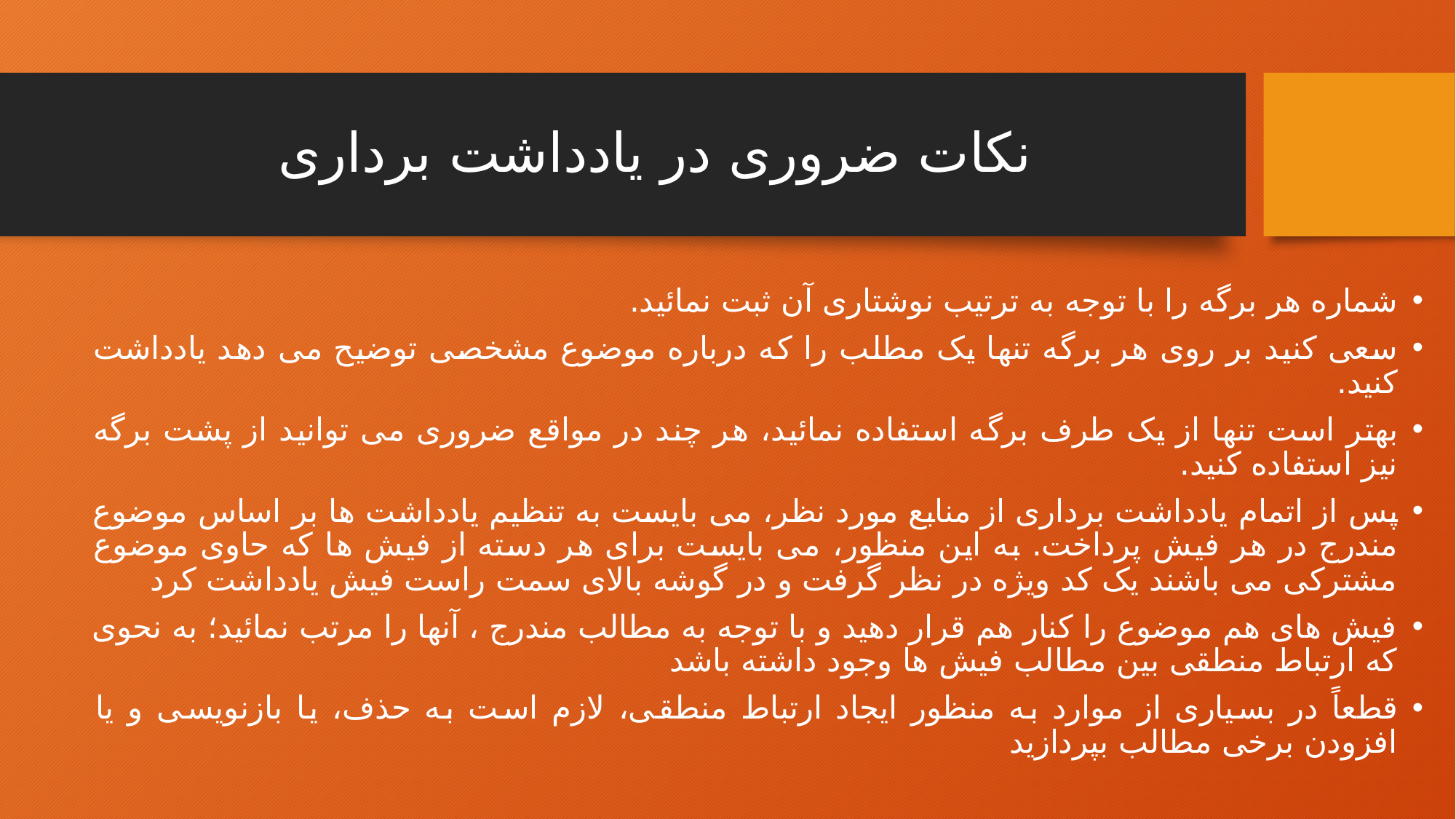

# نکات ضروری در یادداشت برداری
شماره هر برگه را با توجه به ترتیب نوشتاری آن ثبت نمائید.
سعی کنید بر روی هر برگه تنها یک مطلب را که درباره موضوع مشخصی توضیح می دهد یادداشت کنید.
بهتر است تنها از یک طرف برگه استفاده نمائید، هر چند در مواقع ضروری می توانید از پشت برگه نیز استفاده کنید.
پس از اتمام یادداشت برداری از منابع مورد نظر، می بایست به تنظیم یادداشت ها بر اساس موضوع مندرج در هر فیش پرداخت. به این منظور، می بایست برای هر دسته از فیش ها که حاوی موضوع مشترکی می باشند یک کد ویژه در نظر گرفت و در گوشه بالای سمت راست فیش یادداشت کرد
فیش های هم موضوع را کنار هم قرار دهید و با توجه به مطالب مندرج ، آنها را مرتب نمائید؛ به نحوی که ارتباط منطقی بین مطالب فیش ها وجود داشته باشد
قطعاً در بسیاری از موارد به منظور ایجاد ارتباط منطقی، لازم است به حذف، یا بازنویسی و یا افزودن برخی مطالب بپردازید